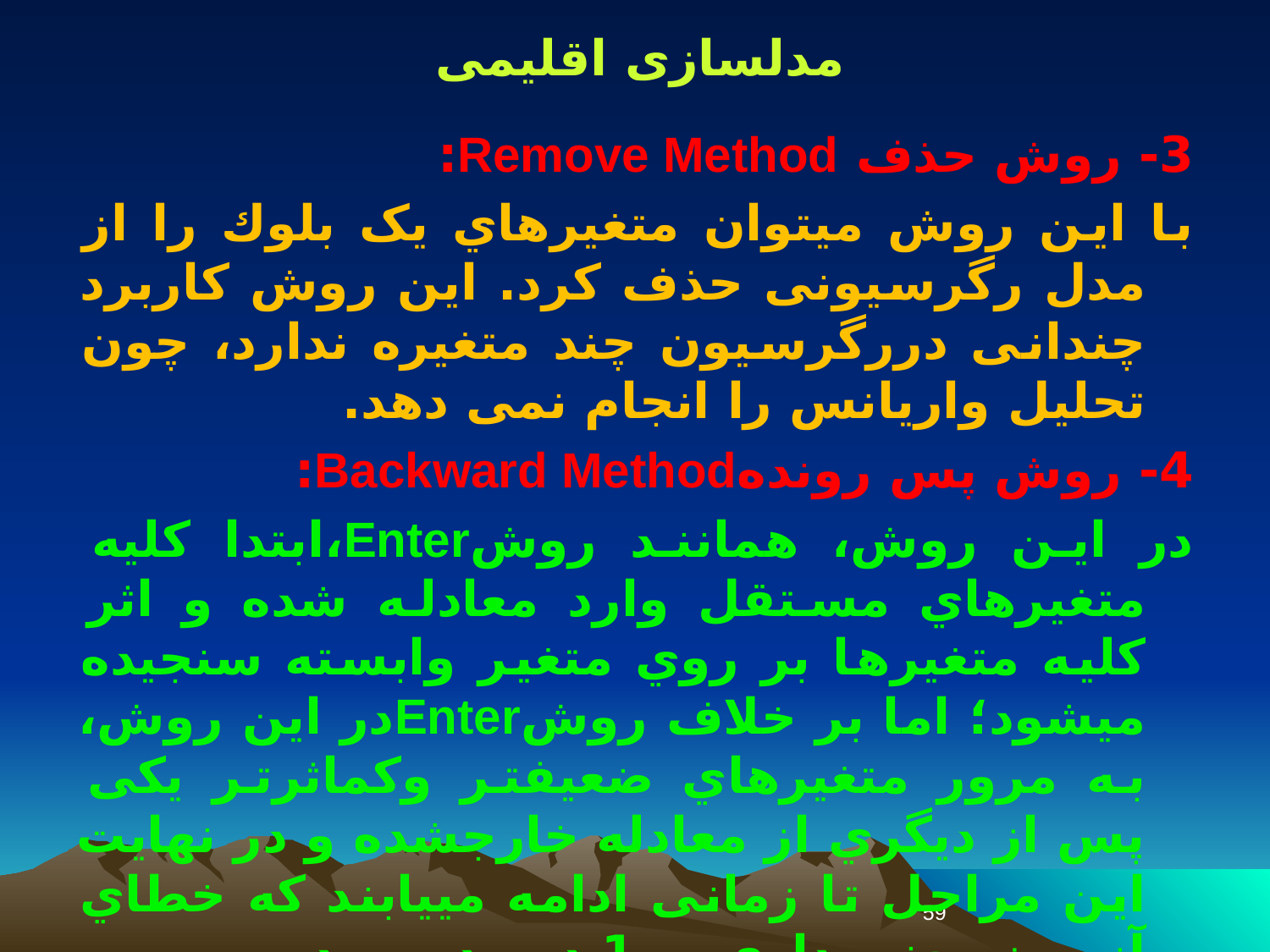

مدلسازی اقلیمی
3- روش حذف Remove Method:
با این روش میتوان متغیرهاي یک بلوك را از مدل رگرسیونی حذف کرد. این روش کاربرد چندانی دررگرسیون چند متغیره ندارد، چون تحلیل واریانس را انجام نمی دهد.
4- روش پس روندهBackward Method:
در این روش، همانند روشEnter،ابتدا کلیه متغیرهاي مستقل وارد معادله شده و اثر کلیه متغیرها بر روي متغیر وابسته سنجیده میشود؛ اما بر خلاف روشEnterدر این روش، به مرور متغیرهاي ضعیفتر وکماثرتر یکی پس از دیگري از معادله خارجشده و در نهایت این مراحل تا زمانی ادامه مییابند که خطاي آزمون معنی داري به 1 درصد برسد.

59